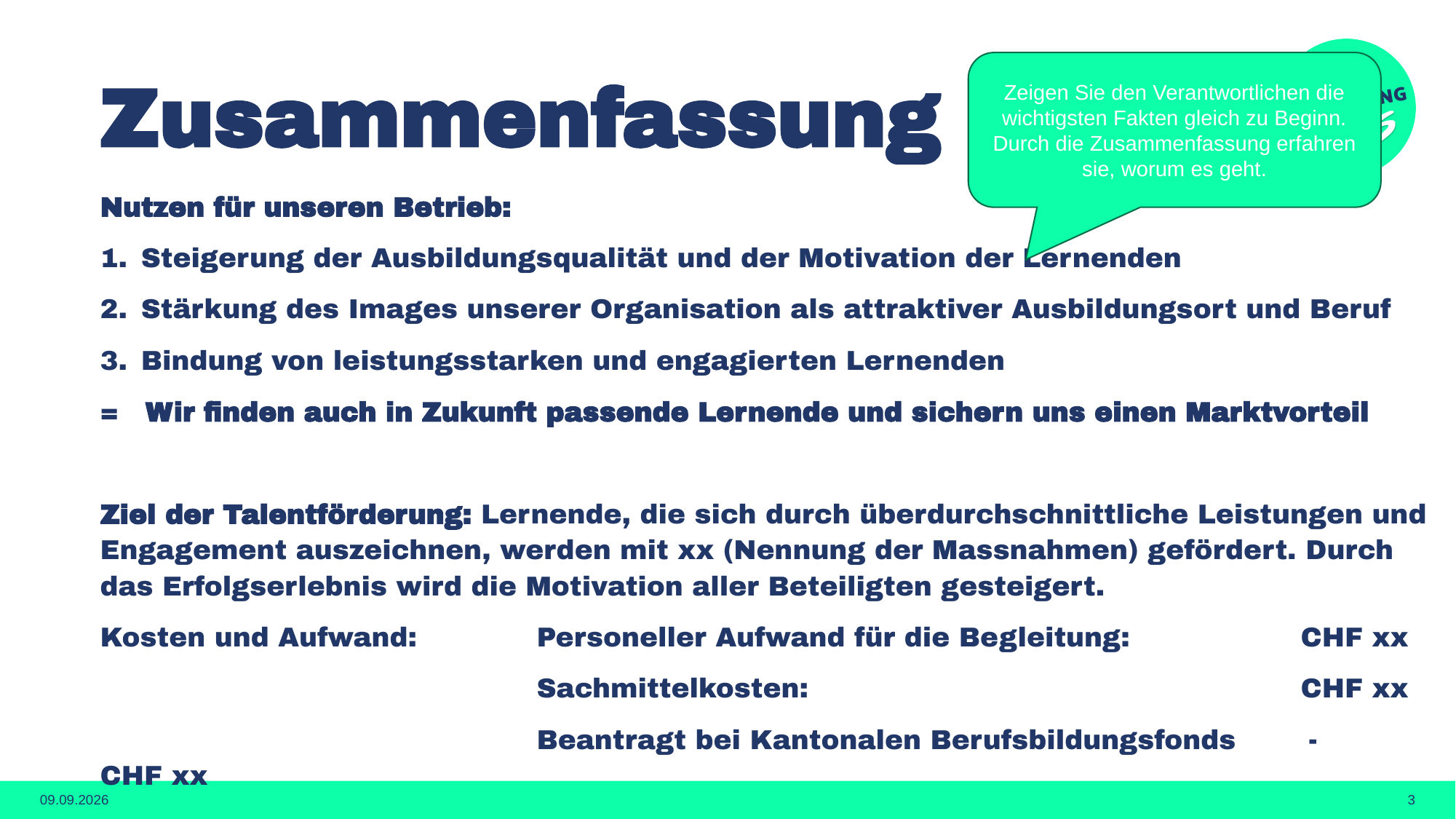

Zeigen Sie den Verantwortlichen die wichtigsten Fakten gleich zu Beginn. Durch die Zusammenfassung erfahren sie, worum es geht.
# Zusammenfassung
Nutzen für unseren Betrieb:
Steigerung der Ausbildungsqualität und der Motivation der Lernenden
Stärkung des Images unserer Organisation als attraktiver Ausbildungsort und Beruf
Bindung von leistungsstarken und engagierten Lernenden
=   Wir finden auch in Zukunft passende Lernende und sichern uns einen Marktvorteil

Ziel der Talentförderung: Lernende, die sich durch überdurchschnittliche Leistungen und Engagement auszeichnen, werden mit xx (Nennung der Massnahmen) gefördert. Durch das Erfolgserlebnis wird die Motivation aller Beteiligten gesteigert.
Kosten und Aufwand:		Personeller Aufwand für die Begleitung: 		CHF xx
				Sachmittelkosten:					CHF xx
				Beantragt bei Kantonalen Berufsbildungsfonds        -	CHF xx

09.09.2026
3